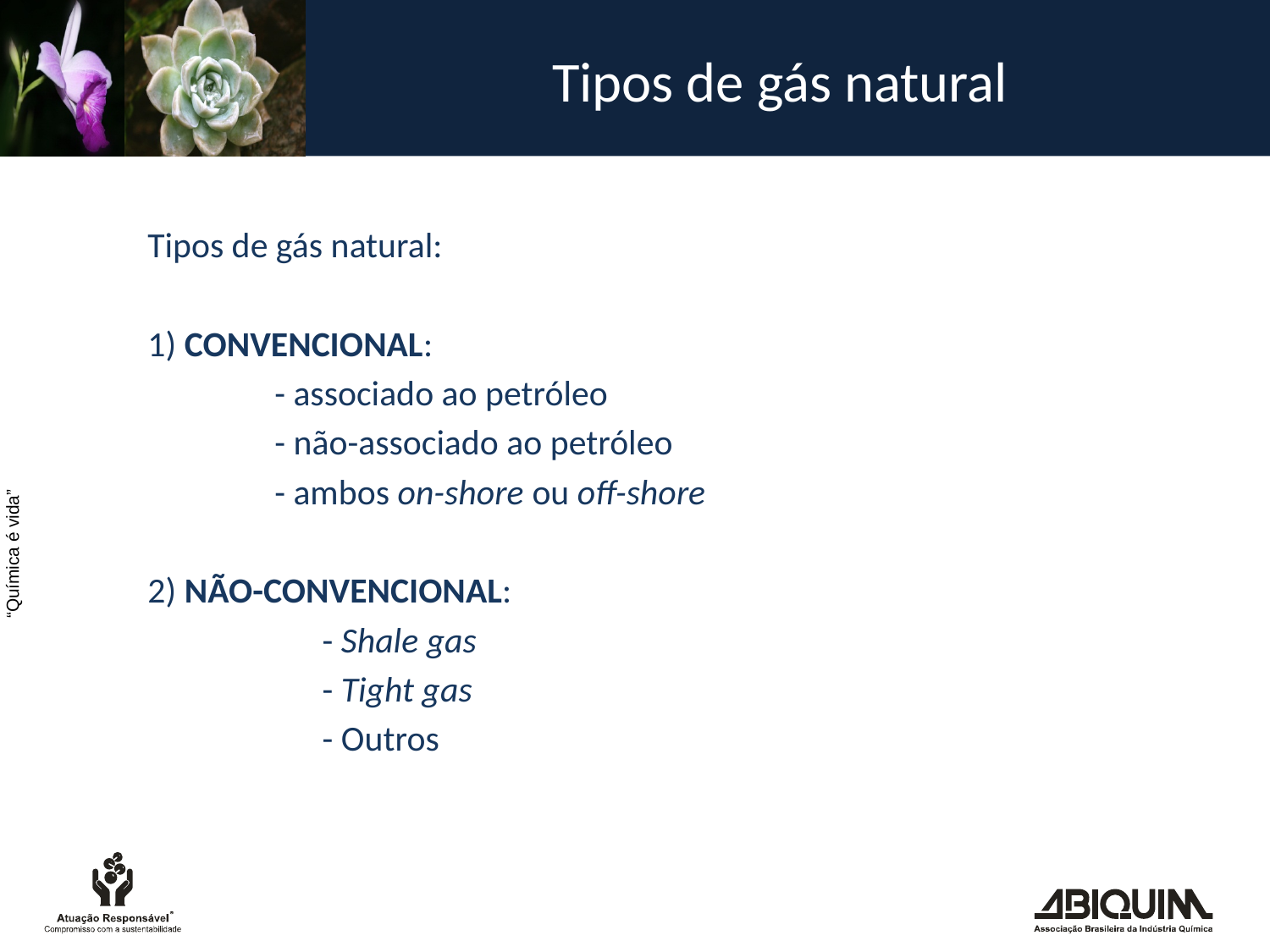

# Tipos de gás natural
Tipos de gás natural:

1) CONVENCIONAL:
	- associado ao petróleo
	- não-associado ao petróleo
	- ambos on-shore ou off-shore

2) NÃO-CONVENCIONAL:
		- Shale gas
		- Tight gas
		- Outros